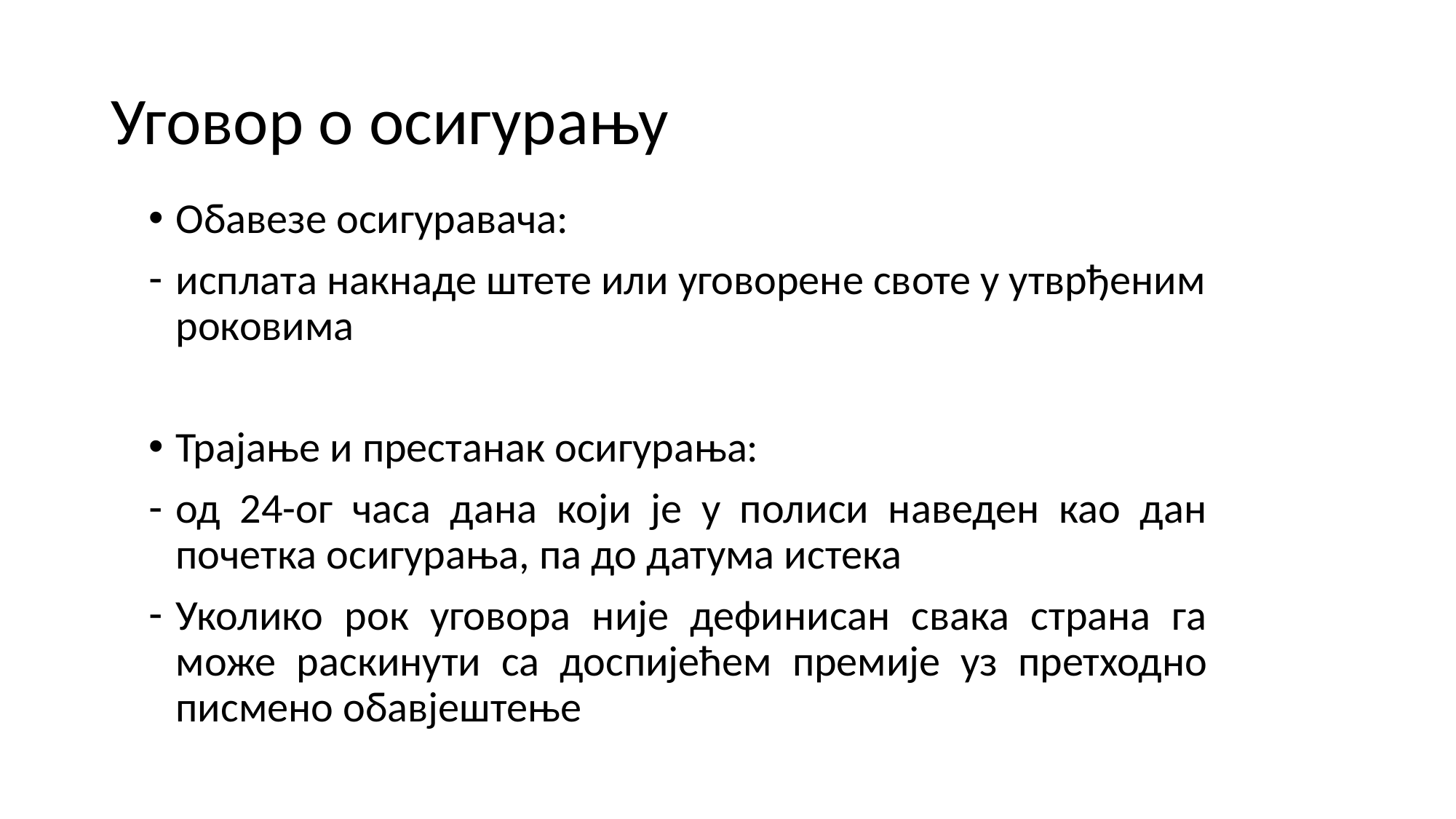

# Уговор о осигурању
Обавезе осигуравача:
исплата накнаде штете или уговорене своте у утврђеним роковима

Трајање и престанак осигурања:
од 24-ог часа дана који је у полиси наведен као дан почетка осигурања, па до датума истека
Уколико рок уговора није дефинисан свака страна га може раскинути са доспијећем премије уз претходно писмено обавјештење